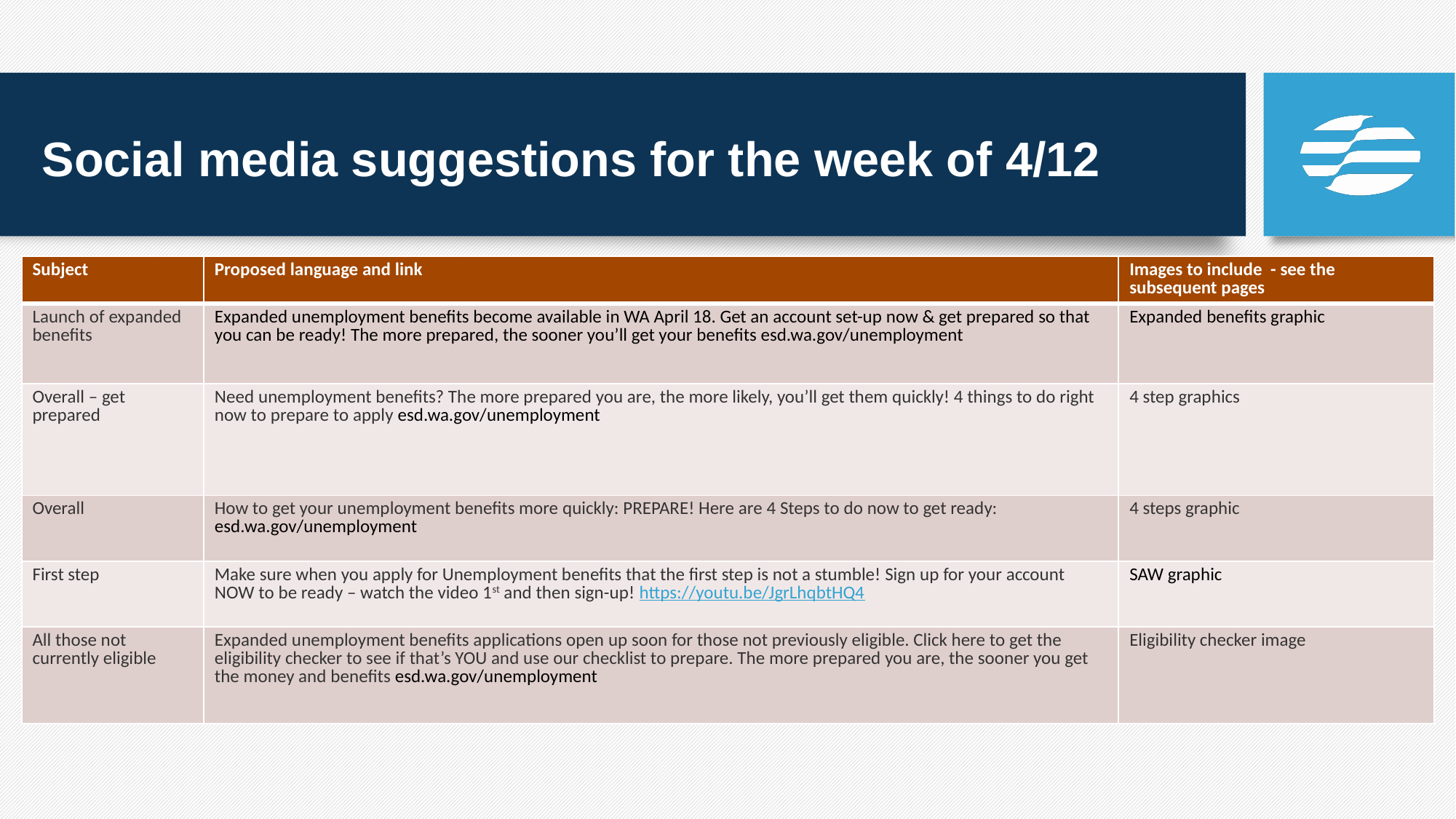

# Social media suggestions for the week of 4/12
| Subject | Proposed language and link | Images to include - see the subsequent pages |
| --- | --- | --- |
| Launch of expanded benefits | Expanded unemployment benefits become available in WA April 18. Get an account set-up now & get prepared so that you can be ready! The more prepared, the sooner you’ll get your benefits esd.wa.gov/unemployment | Expanded benefits graphic |
| Overall – get prepared | Need unemployment benefits? The more prepared you are, the more likely, you’ll get them quickly! 4 things to do right now to prepare to apply esd.wa.gov/unemployment | 4 step graphics |
| Overall | How to get your unemployment benefits more quickly: PREPARE! Here are 4 Steps to do now to get ready: esd.wa.gov/unemployment | 4 steps graphic |
| First step | Make sure when you apply for Unemployment benefits that the first step is not a stumble! Sign up for your account NOW to be ready – watch the video 1st and then sign-up! https://youtu.be/JgrLhqbtHQ4 | SAW graphic |
| All those not currently eligible | Expanded unemployment benefits applications open up soon for those not previously eligible. Click here to get the eligibility checker to see if that’s YOU and use our checklist to prepare. The more prepared you are, the sooner you get the money and benefits esd.wa.gov/unemployment | Eligibility checker image |